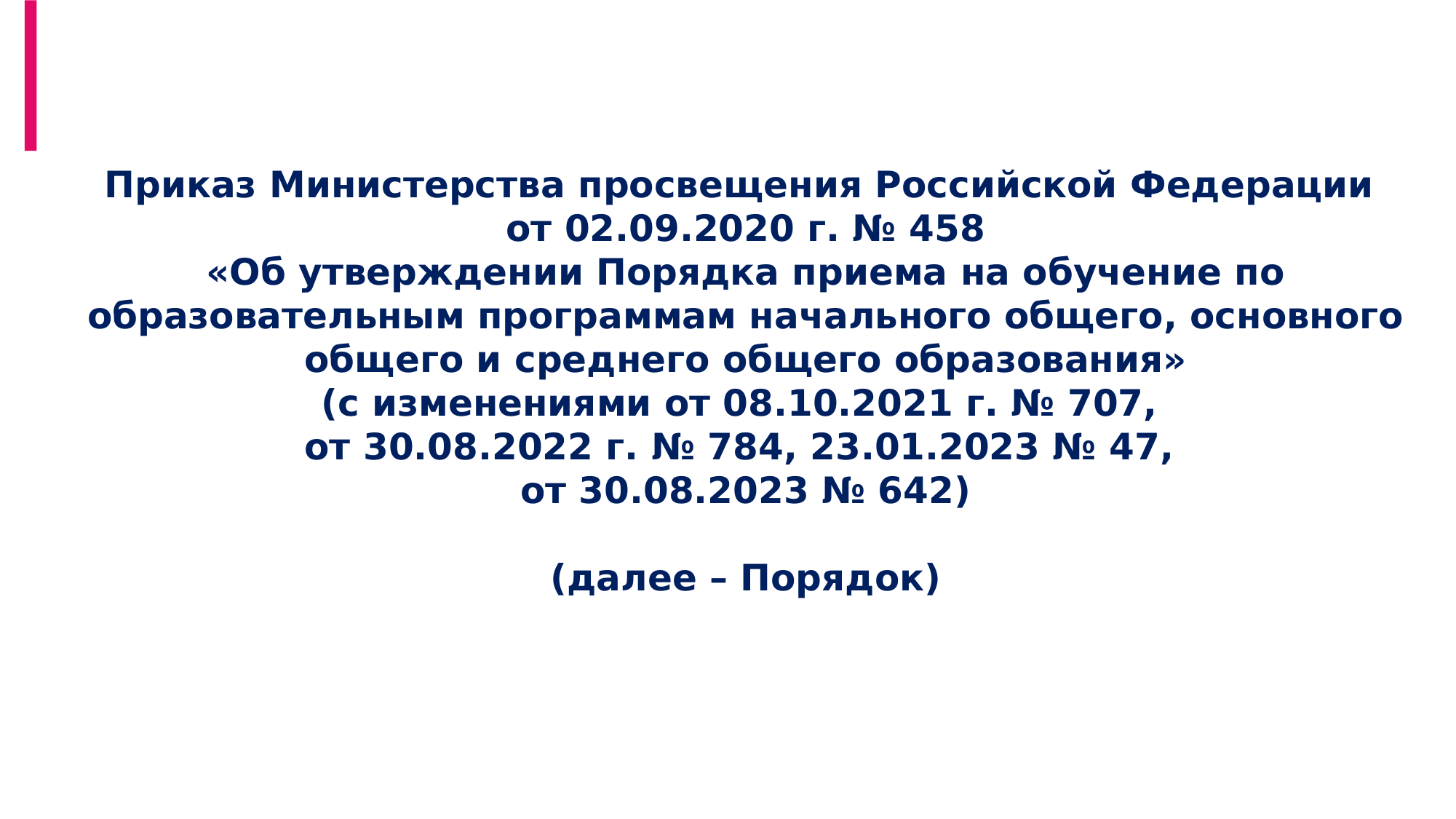

1
Приказ Министерства просвещения Российской Федерации
от 02.09.2020 г. № 458
«Об утверждении Порядка приема на обучение по образовательным программам начального общего, основного общего и среднего общего образования»
(с изменениями от 08.10.2021 г. № 707,
от 30.08.2022 г. № 784, 23.01.2023 № 47,
от 30.08.2023 № 642)

(далее – Порядок)